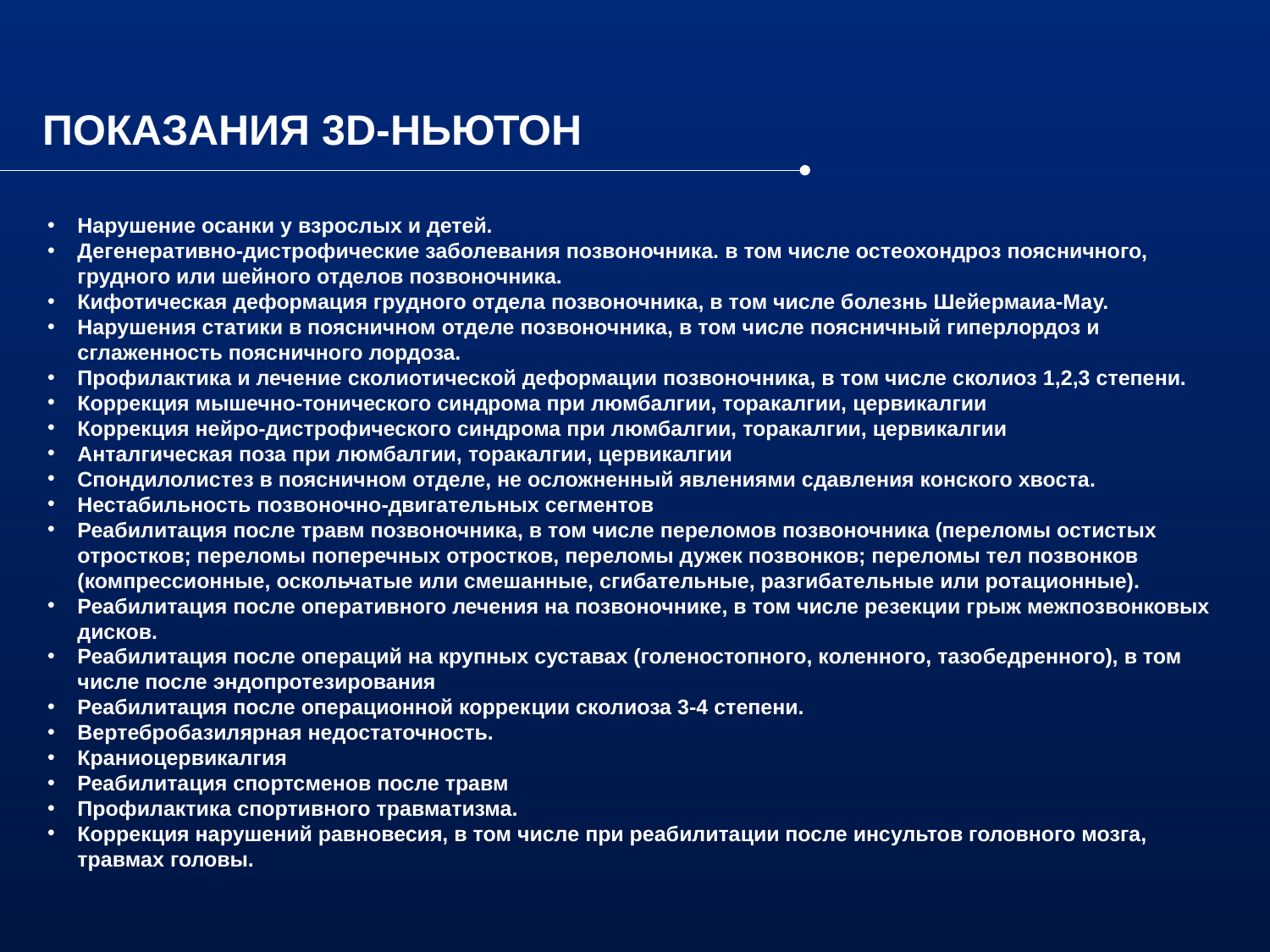

ПОКАЗАНИЯ 3D-НЬЮТОН
Нарушение осанки у взрослых и детей.
Дегенеративно-дистрофические заболевания позвоночника. в том числе остеохондроз поясничного, грудного или шейного отделов позвоночника.
Кифотическая деформация грудного отдела позвоночника, в том числе болезнь Шейермаиа-Мау.
Нарушения статики в поясничном отделе позвоночника, в том числе поясничный гиперлордоз и сглаженность поясничного лордоза.
Профилактика и лечение сколиотической деформации позвоночника, в том числе сколиоз 1,2,3 степени.
Коррекция мышечно-тонического синдрома при люмбалгии, торакалгии, цервикалгии
Коррекция нейро-дистрофического синдрома при люмбалгии, торакалгии, цервикалгии
Анталгическая поза при люмбалгии, торакалгии, цервикалгии
Спондилолистез в поясничном отделе, не осложненный явлениями сдавления конского хвоста.
Нестабильность позвоночно-двигательных сегментов
Реабилитация после травм позвоночника, в том числе переломов позвоночника (переломы остистых отростков; переломы поперечных отростков, переломы дужек позвонков; переломы тел позвонков (компрессионные, оскольчатые или смешанные, сгибательные, разгибательные или ротационные).
Реабилитация после оперативного лечения на позвоночнике, в том числе резекции грыж межпозвонковых дисков.
Реабилитация после операций на крупных суставах (голеностопного, коленного, тазобедренного), в том числе после эндопротезирования
Реабилитация после операционной коррек­ции сколиоза 3-4 степени.
Вертебробазилярная недостаточность.
Краниоцервикалгия
Реабилитация спортсменов после травм
Профилактика спортивного травматизма.
Коррекция нарушений равновесия, в том числе при реабилитации после инсультов головного мозга, травмах головы.